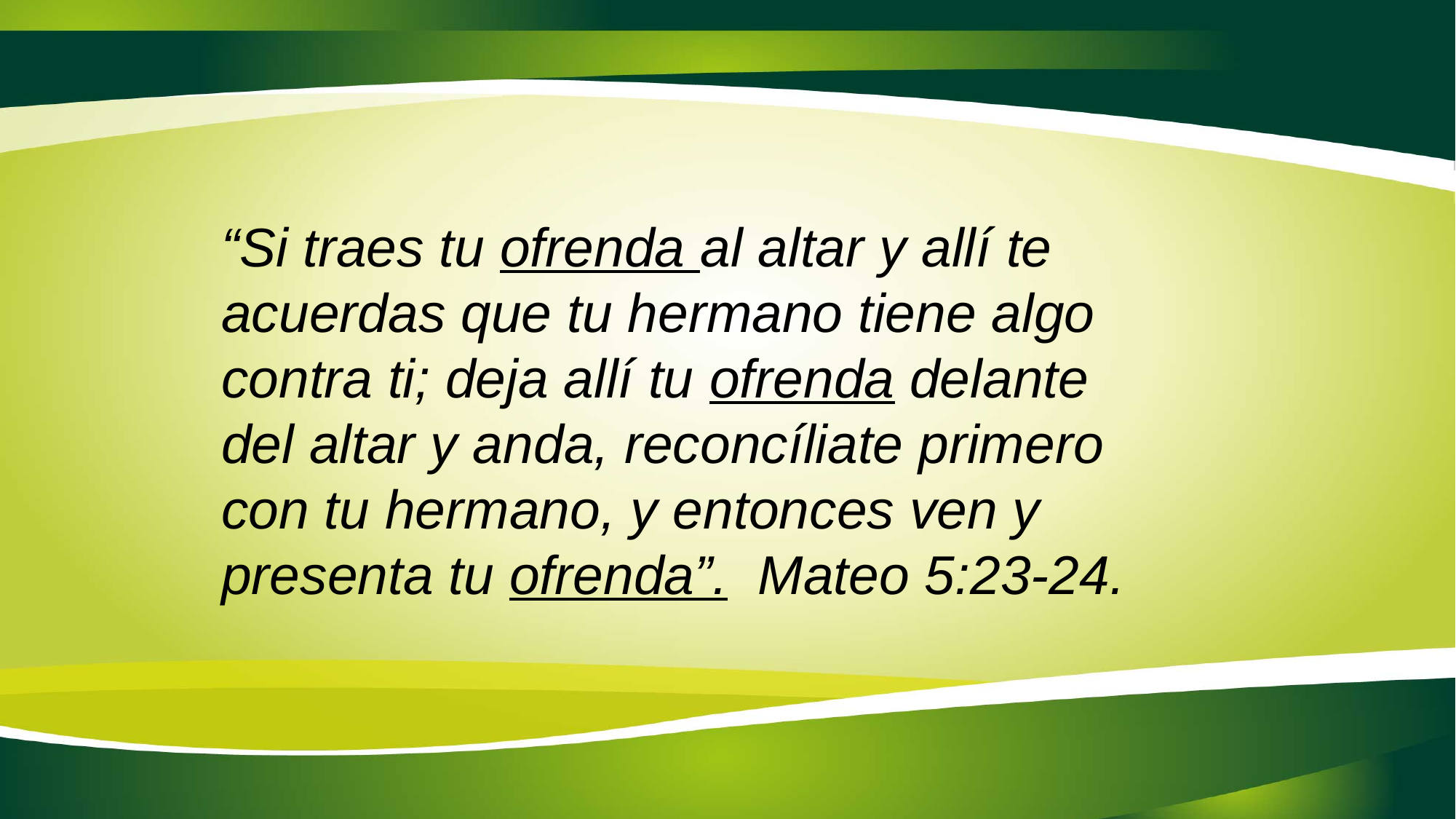

“Si traes tu ofrenda al altar y allí te acuerdas que tu hermano tiene algo contra ti; deja allí tu ofrenda delante del altar y anda, reconcíliate primero con tu hermano, y entonces ven y presenta tu ofrenda”.  Mateo 5:23-24.